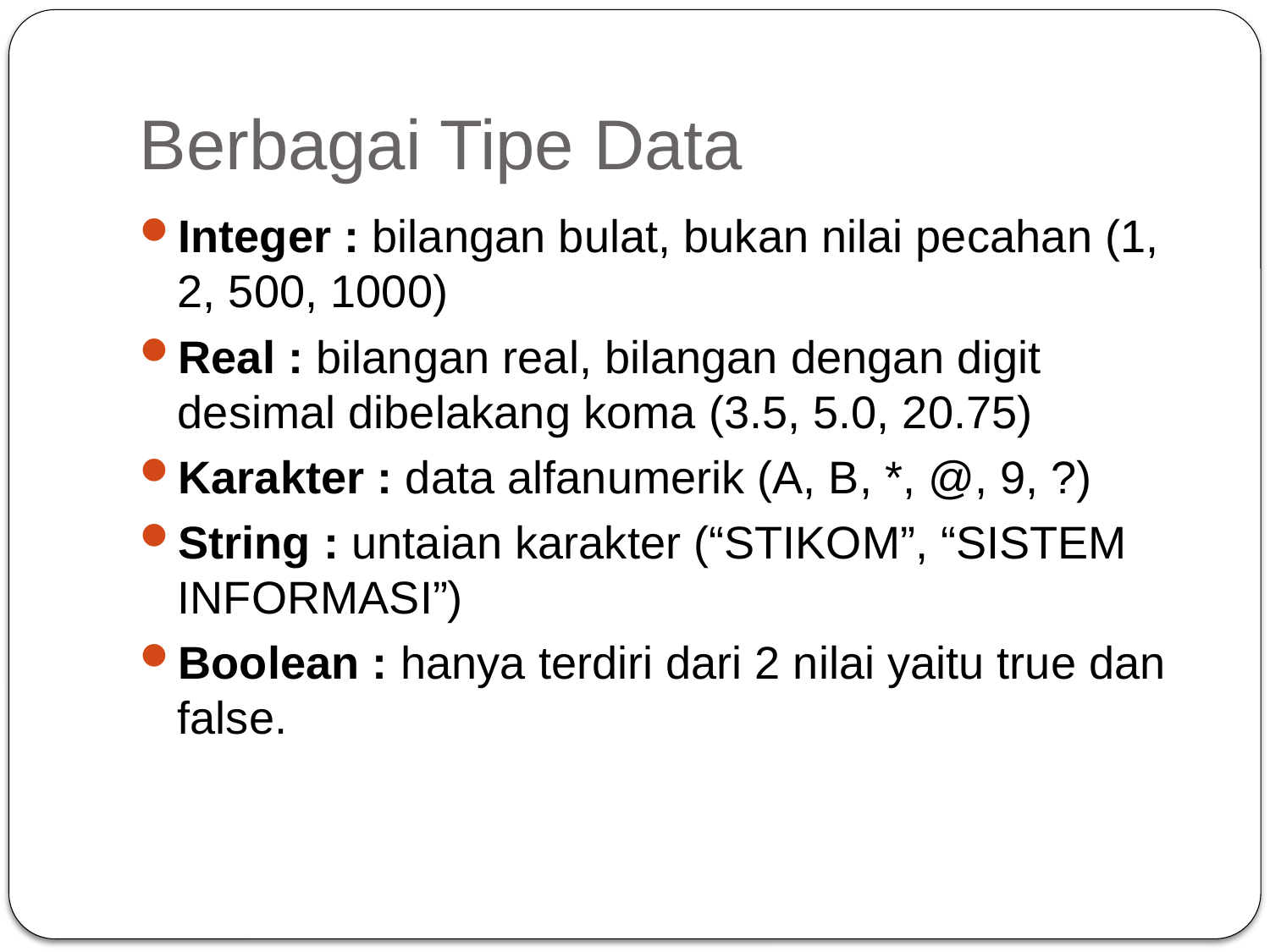

# Berbagai Tipe Data
Integer : bilangan bulat, bukan nilai pecahan (1, 2, 500, 1000)
Real : bilangan real, bilangan dengan digit desimal dibelakang koma (3.5, 5.0, 20.75)
Karakter : data alfanumerik (A, B, *, @, 9, ?)
String : untaian karakter (“STIKOM”, “SISTEM INFORMASI”)
Boolean : hanya terdiri dari 2 nilai yaitu true dan false.